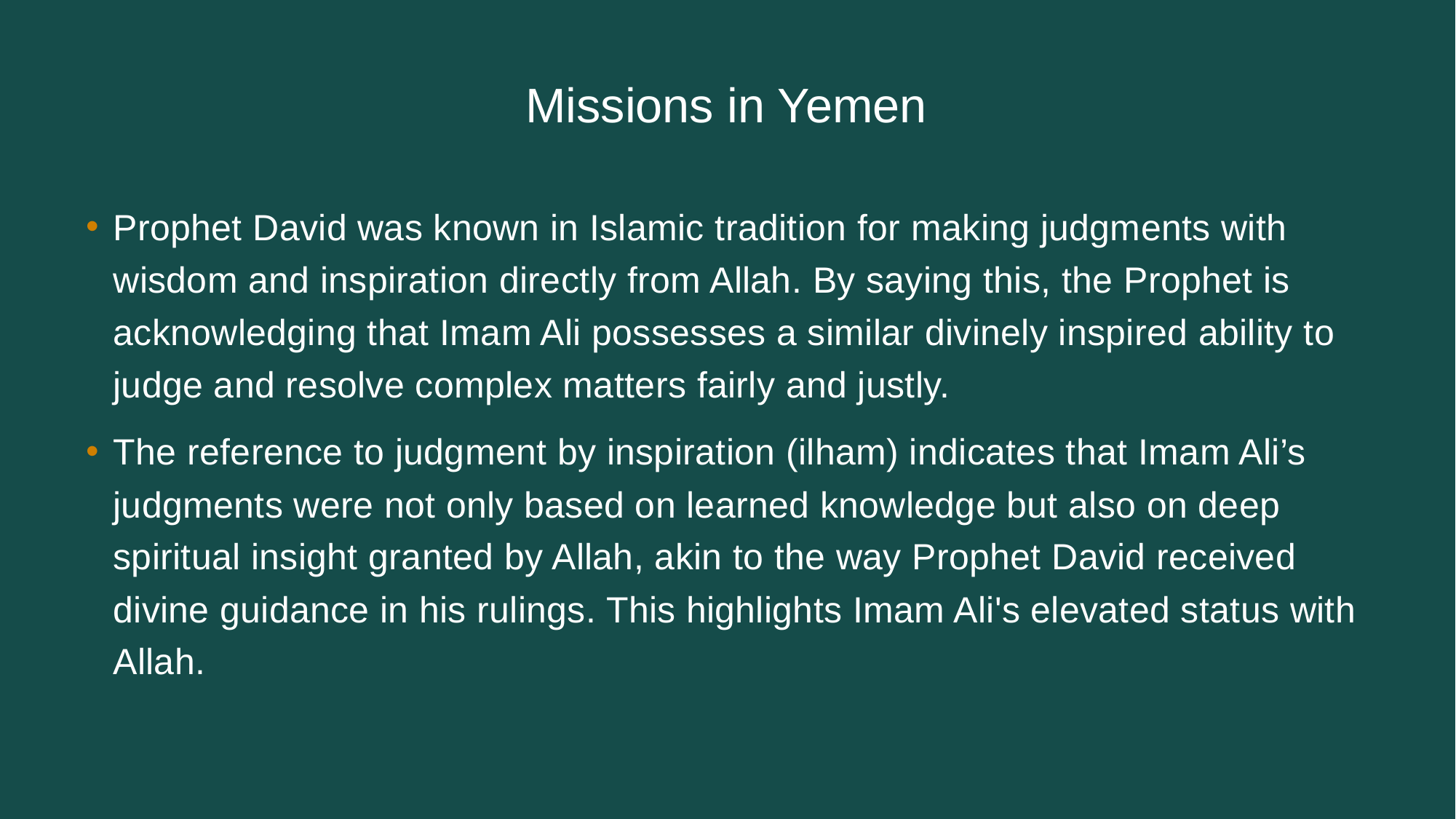

# Missions in Yemen
Prophet David was known in Islamic tradition for making judgments with wisdom and inspiration directly from Allah. By saying this, the Prophet is acknowledging that Imam Ali possesses a similar divinely inspired ability to judge and resolve complex matters fairly and justly.
The reference to judgment by inspiration (ilham) indicates that Imam Ali’s judgments were not only based on learned knowledge but also on deep spiritual insight granted by Allah, akin to the way Prophet David received divine guidance in his rulings. This highlights Imam Ali's elevated status with Allah.